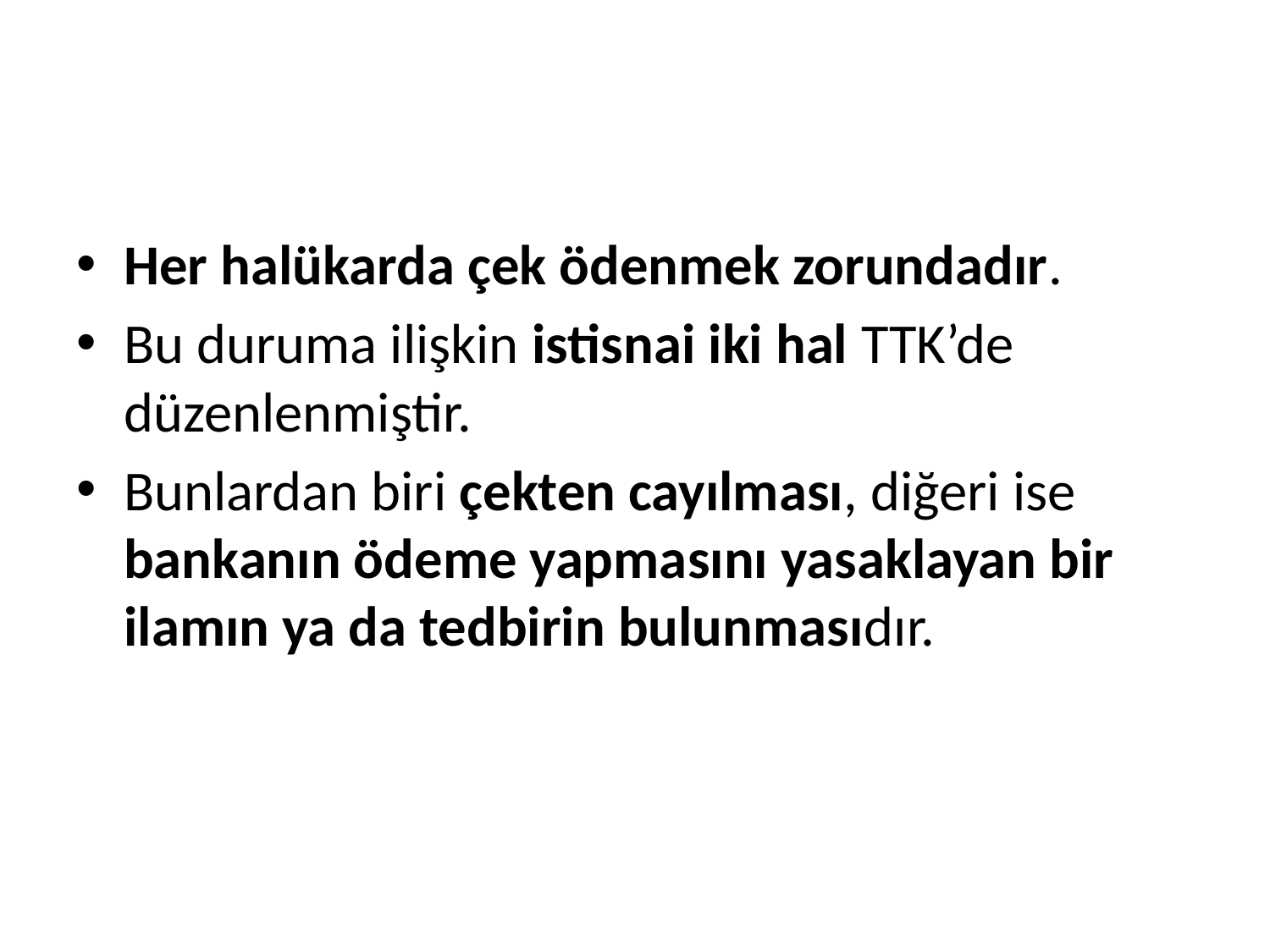

#
Her halükarda çek ödenmek zorundadır.
Bu duruma ilişkin istisnai iki hal TTK’de düzenlenmiştir.
Bunlardan biri çekten cayılması, diğeri ise bankanın ödeme yapmasını yasaklayan bir ilamın ya da tedbirin bulunmasıdır.